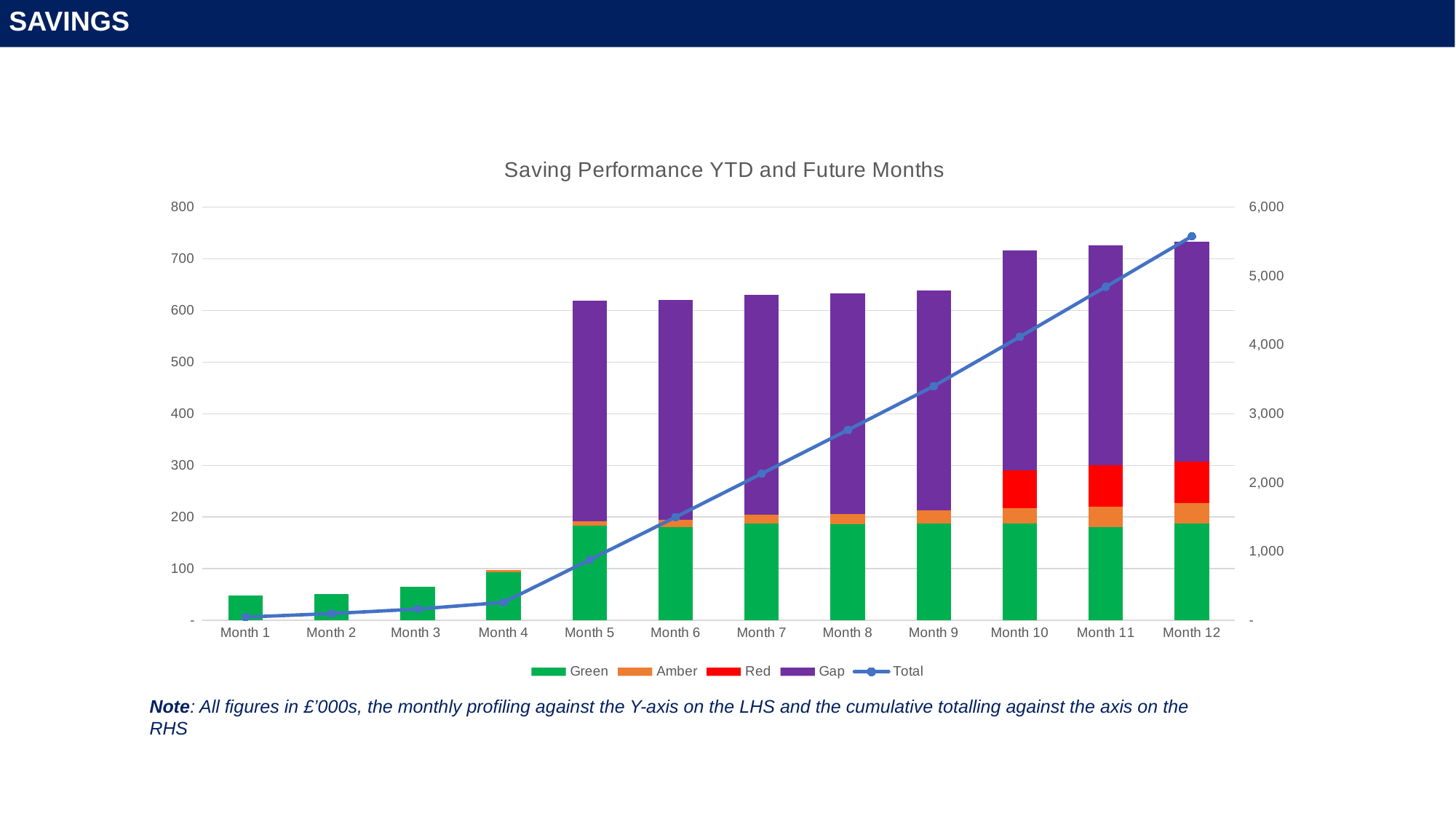

Savings

### Chart: Saving Performance YTD and Future Months

| Category | Green | Amber | Red | Gap | Total |
|---|---|---|---|---|---|
| Month 1 | 47.93 | None | None | None | 47.93 |
| Month 2 | 50.382000000000005 | None | None | None | 98.31200000000001 |
| Month 3  | 65.412 | None | None | None | 163.72400000000002 |
| Month 4 | 93.38199999999999 | 4.0 | None | None | 261.106 |
| Month 5 | 183.34199999999998 | 8.94 | 0.0 | 426.0547853078423 | 879.4427853078423 |
| Month 6 | 181.10199999999998 | 12.94 | 0.0 | 426.0547853078423 | 1499.5395706156846 |
| Month 7 | 187.772 | 16.94 | 0.0 | 426.0547853078423 | 2130.306355923527 |
| Month 8 | 185.53199999999998 | 20.94 | 0.0 | 426.0547853078423 | 2762.833141231369 |
| Month 9 | 187.772 | 24.94 | 0.0 | 426.0547853078423 | 3401.5999265392115 |
| Month 10 | 187.772 | 28.94 | 73.33 | 426.0547853078423 | 4117.696711847054 |
| Month 11 | 181.05200000000002 | 39.2 | 80.0 | 426.0547853078423 | 4844.003497154896 |
| Month 12 | 187.72 | 39.18 | 80.01 | 426.0547853078423 | 5576.968282462738 |
Note: All figures in £’000s, the monthly profiling against the Y-axis on the LHS and the cumulative totalling against the axis on the RHS